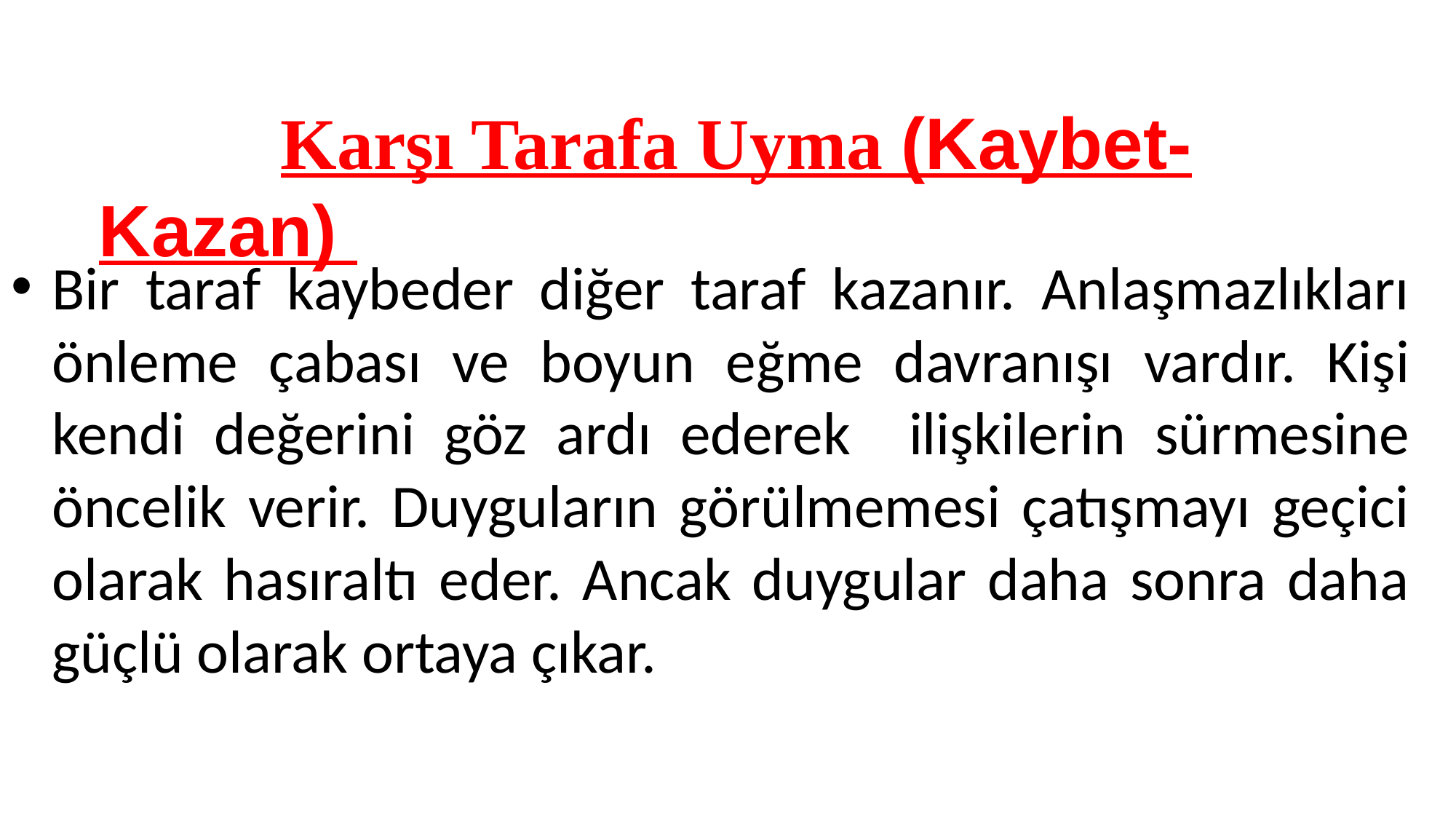

Karşı Tarafa Uyma (Kaybet-Kazan)

Bir taraf kaybeder diğer taraf kazanır. Anlaşmazlıkları önleme çabası ve boyun eğme davranışı vardır. Kişi kendi değerini göz ardı ederek  ilişkilerin sürmesine öncelik verir. Duyguların görülmemesi çatışmayı geçici olarak hasıraltı eder. Ancak duygular daha sonra daha güçlü olarak ortaya çıkar.